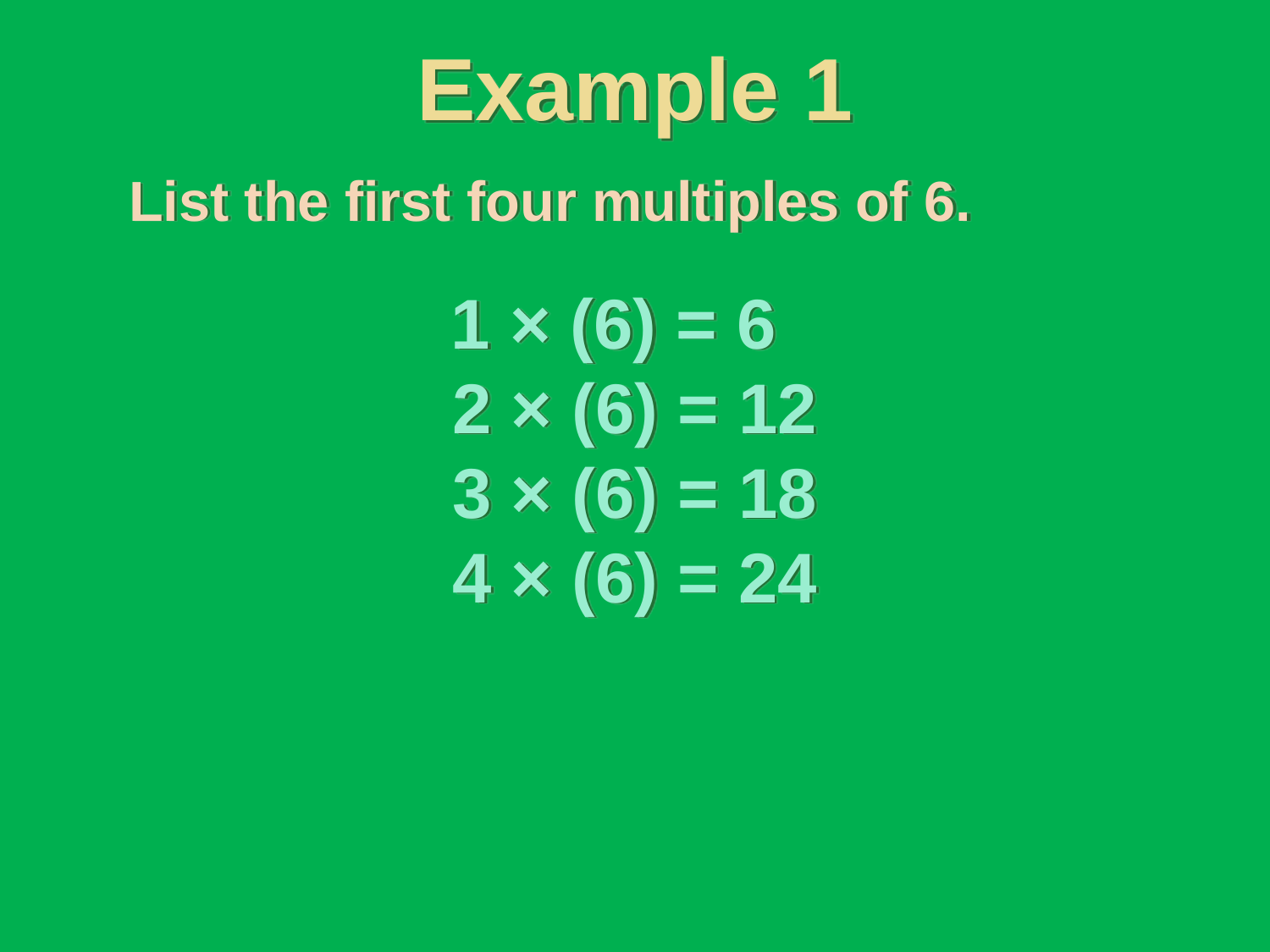

Example 1
List the first four multiples of 6.
1 × (6) = 6
2 × (6) = 12
3 × (6) = 18
4 × (6) = 24